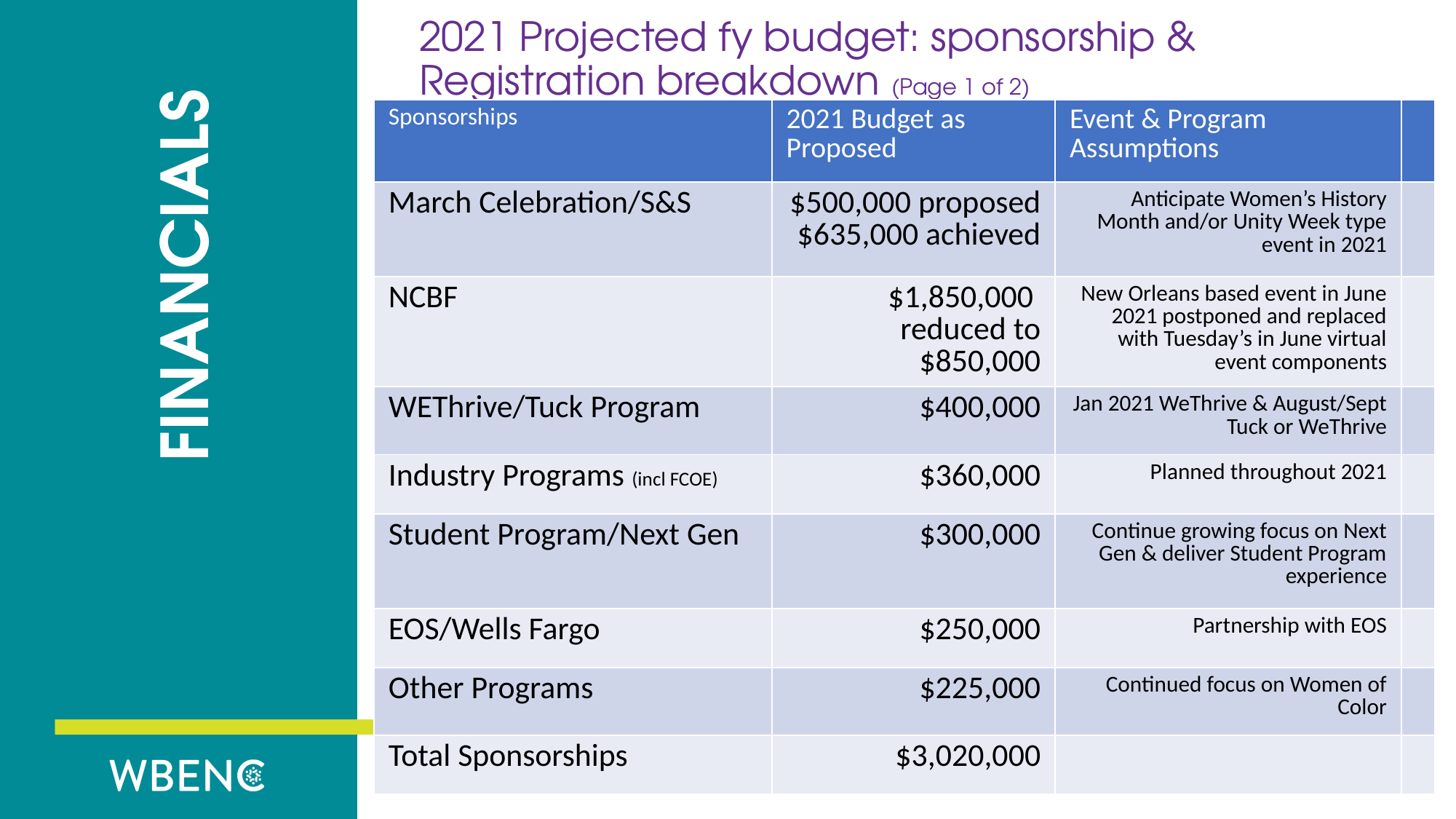

# 2021 Projected fy budget: sponsorship & Registration breakdown (Page 1 of 2)
Financials
| Sponsorships | 2021 Budget as Proposed | Event & Program Assumptions |  |
| --- | --- | --- | --- |
| March Celebration/S&S | $500,000 proposed $635,000 achieved | Anticipate Women’s History Month and/or Unity Week type event in 2021 |  |
| NCBF | $1,850,000 reduced to $850,000 | New Orleans based event in June 2021 postponed and replaced with Tuesday’s in June virtual event components |  |
| WEThrive/Tuck Program | $400,000 | Jan 2021 WeThrive & August/Sept Tuck or WeThrive |  |
| Industry Programs (incl FCOE) | $360,000 | Planned throughout 2021 |  |
| Student Program/Next Gen | $300,000 | Continue growing focus on Next Gen & deliver Student Program experience |  |
| EOS/Wells Fargo | $250,000 | Partnership with EOS |  |
| Other Programs | $225,000 | Continued focus on Women of Color |  |
| Total Sponsorships | $3,020,000 |  |  |